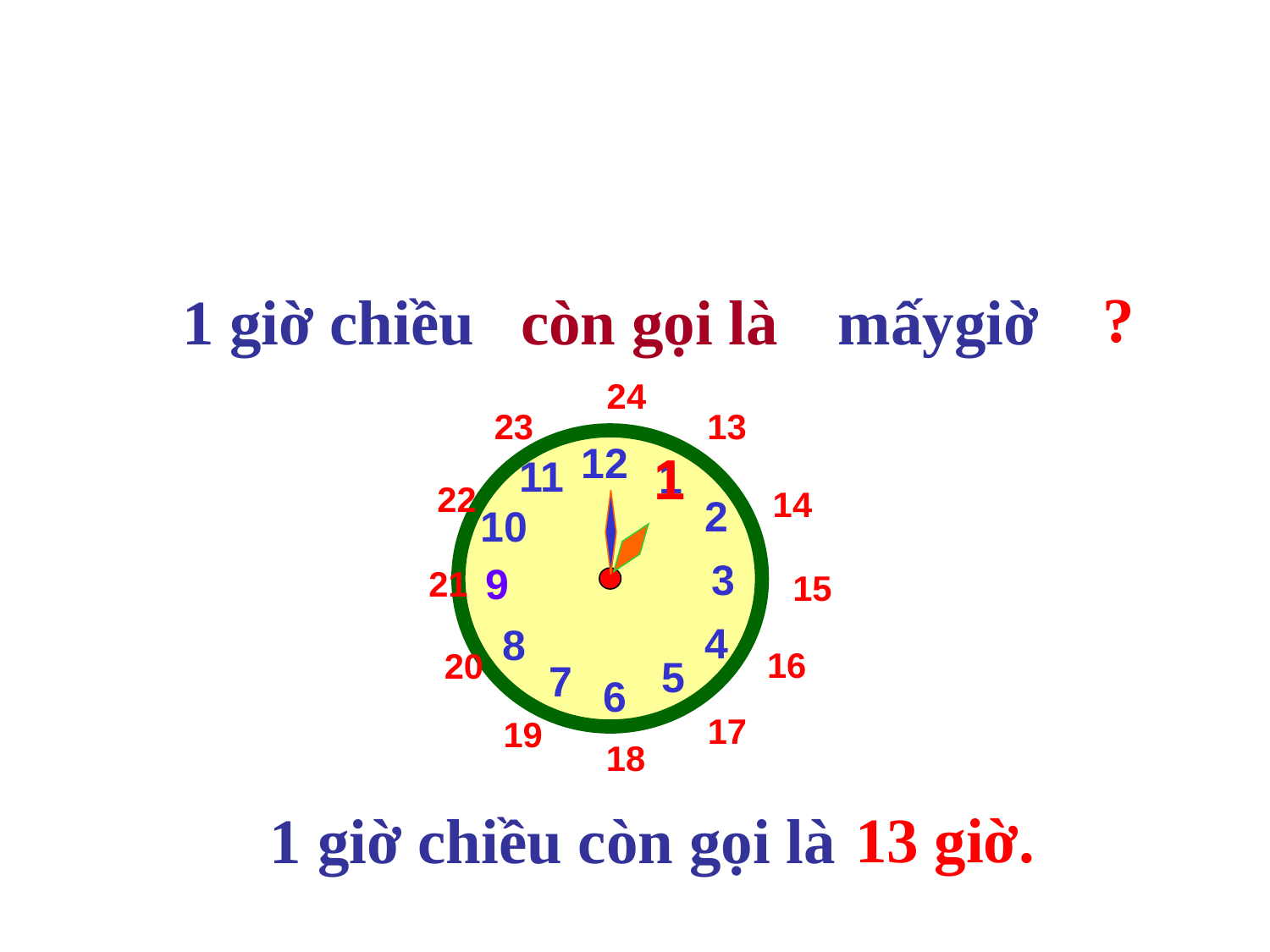

?
mấygiờ
1 giờ chiều
còn gọi là
24
23
13
22
14
21
15
16
20
17
19
18

12
11
1
2
10
3
4
8
5
7
6
9

1
13 giờ.
1 giờ chiều còn gọi là